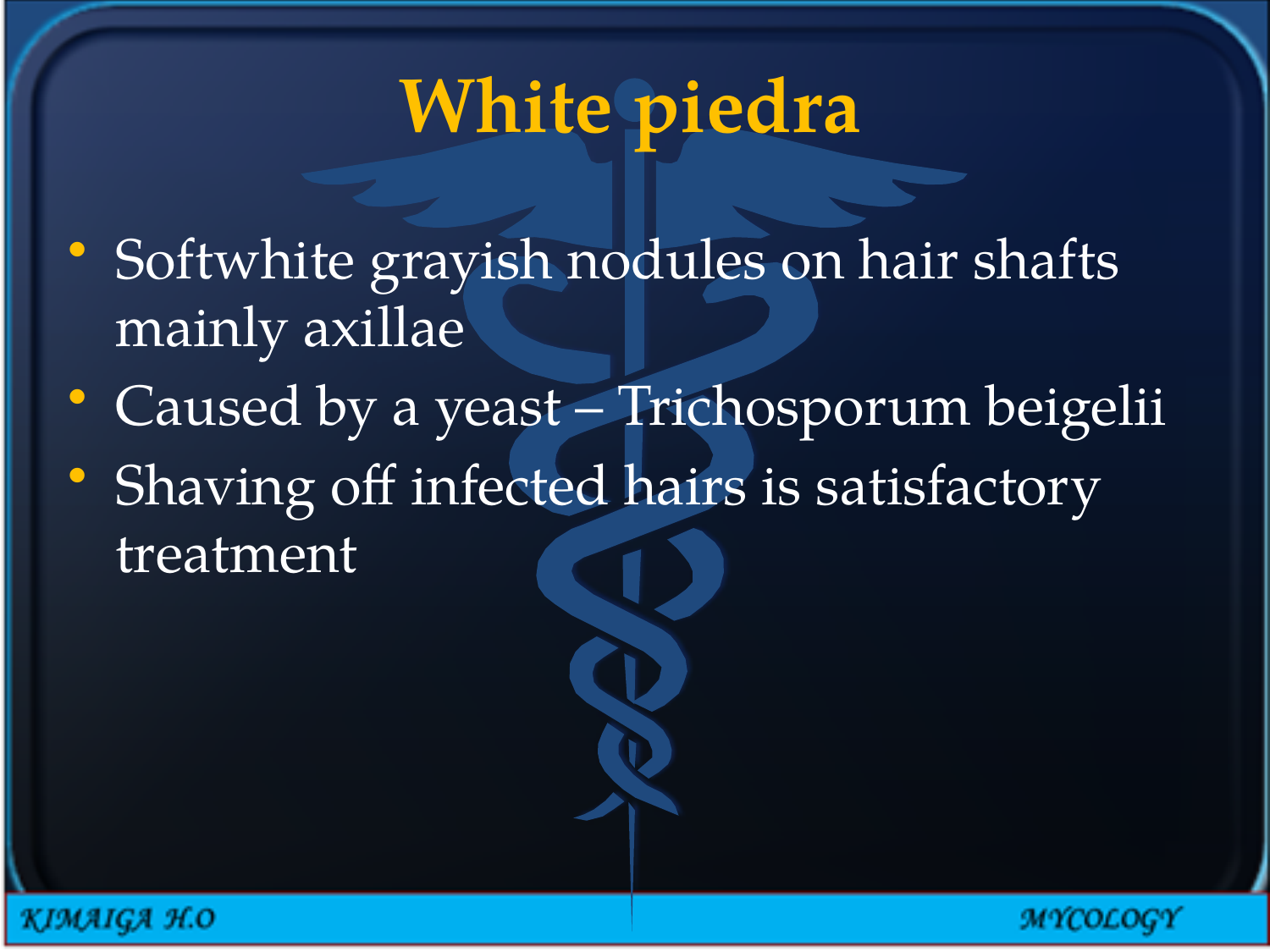

# White piedra
Softwhite grayish nodules on hair shafts mainly axillae
Caused by a yeast – Trichosporum beigelii
Shaving off infected hairs is satisfactory treatment